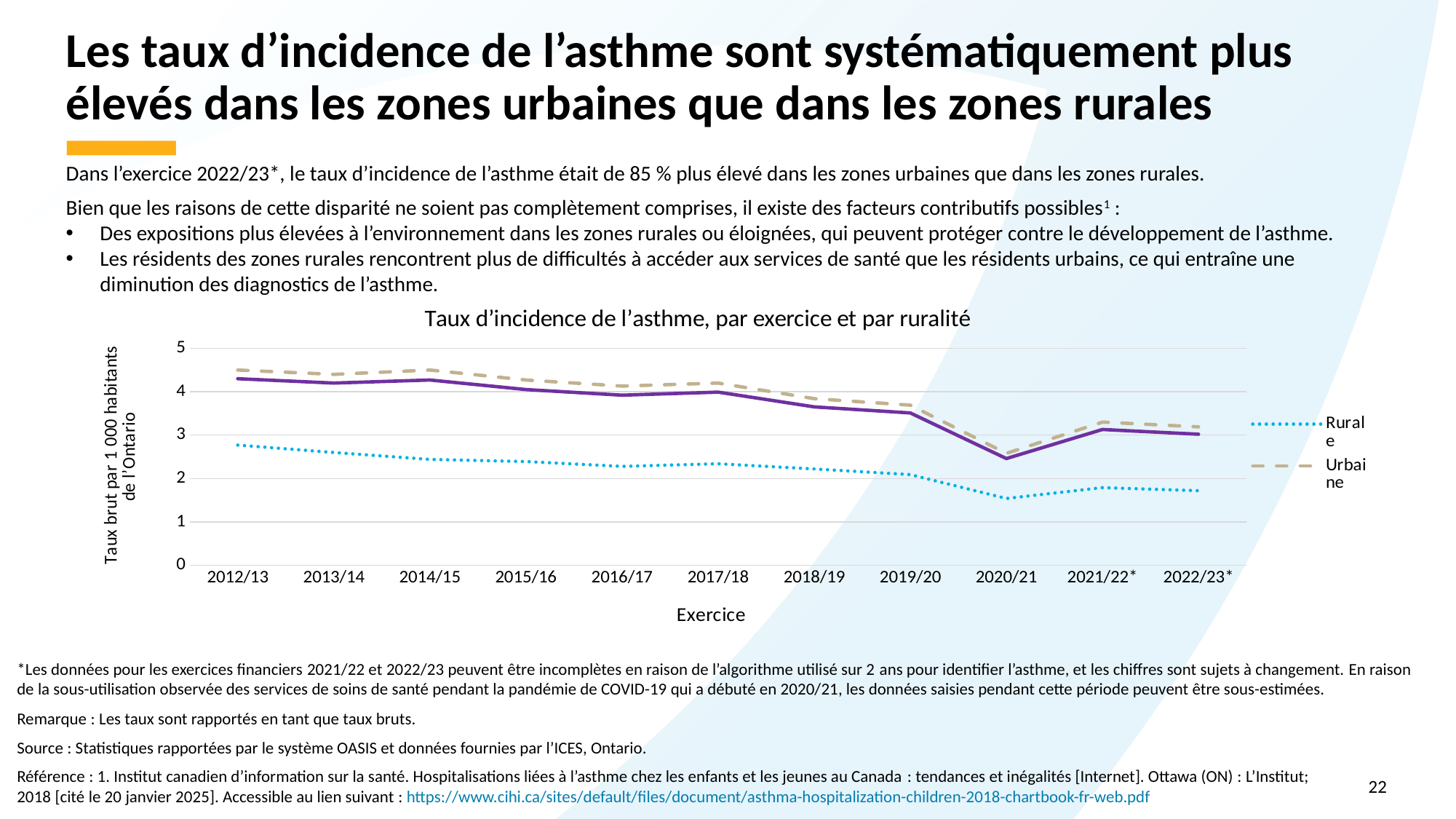

# Les taux d’incidence de l’asthme sont systématiquement plus élevés dans les zones urbaines que dans les zones rurales
Dans l’exercice 2022/23*, le taux d’incidence de l’asthme était de 85 % plus élevé dans les zones urbaines que dans les zones rurales.
Bien que les raisons de cette disparité ne soient pas complètement comprises, il existe des facteurs contributifs possibles1 :
Des expositions plus élevées à l’environnement dans les zones rurales ou éloignées, qui peuvent protéger contre le développement de l’asthme.
Les résidents des zones rurales rencontrent plus de difficultés à accéder aux services de santé que les résidents urbains, ce qui entraîne une diminution des diagnostics de l’asthme.

### Chart: Taux d’incidence de l’asthme, par exercice et par ruralité

| Category | Rurale | Urbaine | Ontario |
|---|---|---|---|
| 2012/13 | 2.77 | 4.5 | 4.3 |
| 2013/14 | 2.6 | 4.4 | 4.2 |
| 2014/15 | 2.44 | 4.5 | 4.27 |
| 2015/16 | 2.39 | 4.27 | 4.05 |
| 2016/17 | 2.28 | 4.13 | 3.92 |
| 2017/18 | 2.34 | 4.2 | 3.99 |
| 2018/19 | 2.22 | 3.84 | 3.65 |
| 2019/20 | 2.09 | 3.69 | 3.51 |
| 2020/21 | 1.54 | 2.58 | 2.46 |
| 2021/22* | 1.79 | 3.3 | 3.13 |
| 2022/23* | 1.72 | 3.19 | 3.02 |
*Les données pour les exercices financiers 2021/22 et 2022/23 peuvent être incomplètes en raison de l’algorithme utilisé sur 2 ans pour identifier l’asthme, et les chiffres sont sujets à changement. En raison de la sous-utilisation observée des services de soins de santé pendant la pandémie de COVID-19 qui a débuté en 2020/21, les données saisies pendant cette période peuvent être sous-estimées.
Remarque : Les taux sont rapportés en tant que taux bruts.
Source : Statistiques rapportées par le système OASIS et données fournies par l’ICES, Ontario.
Référence : 1. Institut canadien d’information sur la santé. Hospitalisations liées à l’asthme chez les enfants et les jeunes au Canada : tendances et inégalités [Internet]. Ottawa (ON) : L’Institut; 2018 [cité le 20 janvier 2025]. Accessible au lien suivant : https://www.cihi.ca/sites/default/files/document/asthma-hospitalization-children-2018-chartbook-fr-web.pdf